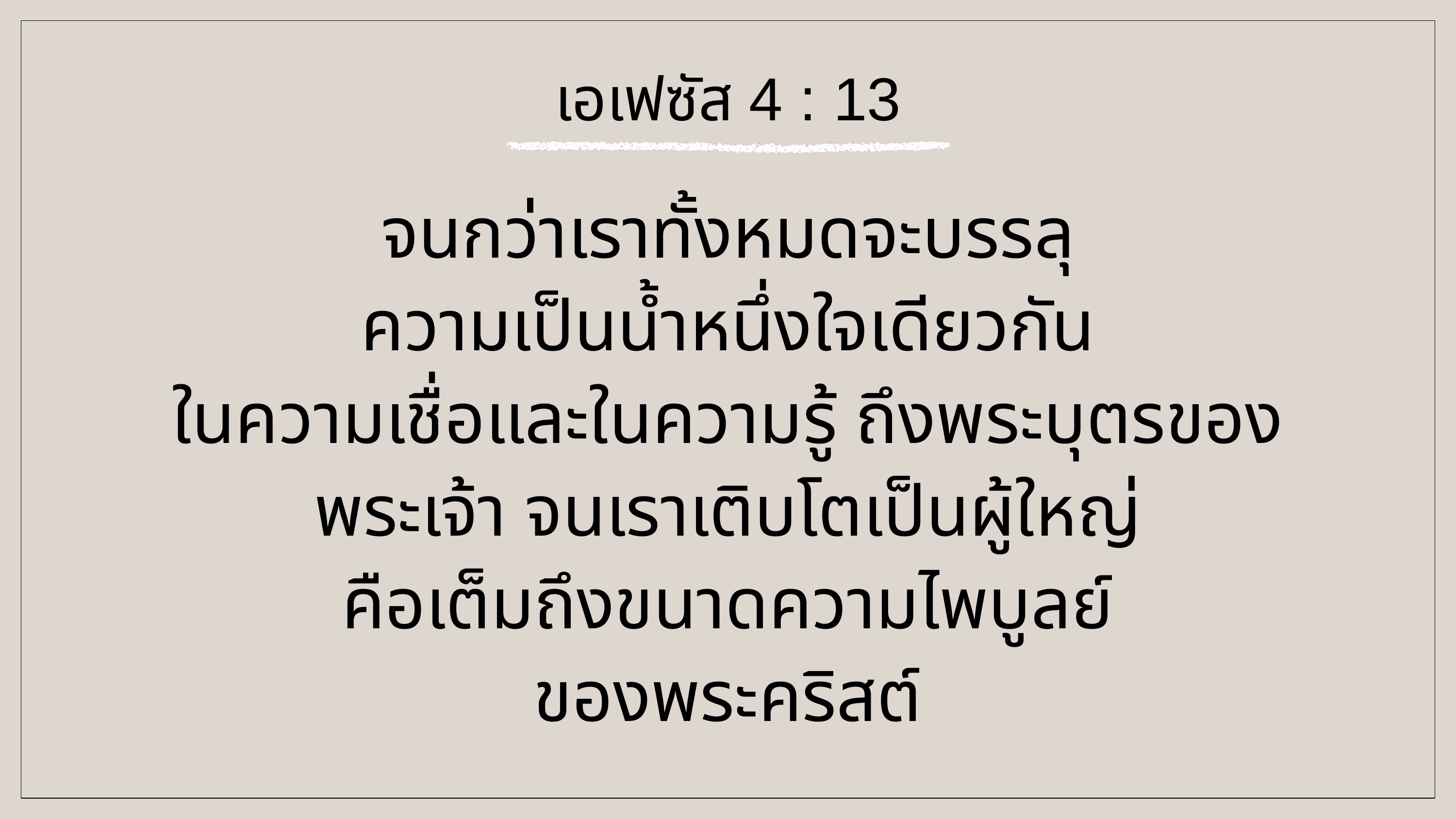

เอเฟซัส 4 : 13

จนกว่าเราทั้งหมดจะบรรลุ
ความเป็นน้ำหนึ่งใจเดียวกัน
ในความเชื่อและในความรู้ ถึงพระบุตรของพระเจ้า จนเราเติบโตเป็นผู้ใหญ่
คือเต็มถึงขนาดความไพบูลย์
ของพระคริสต์